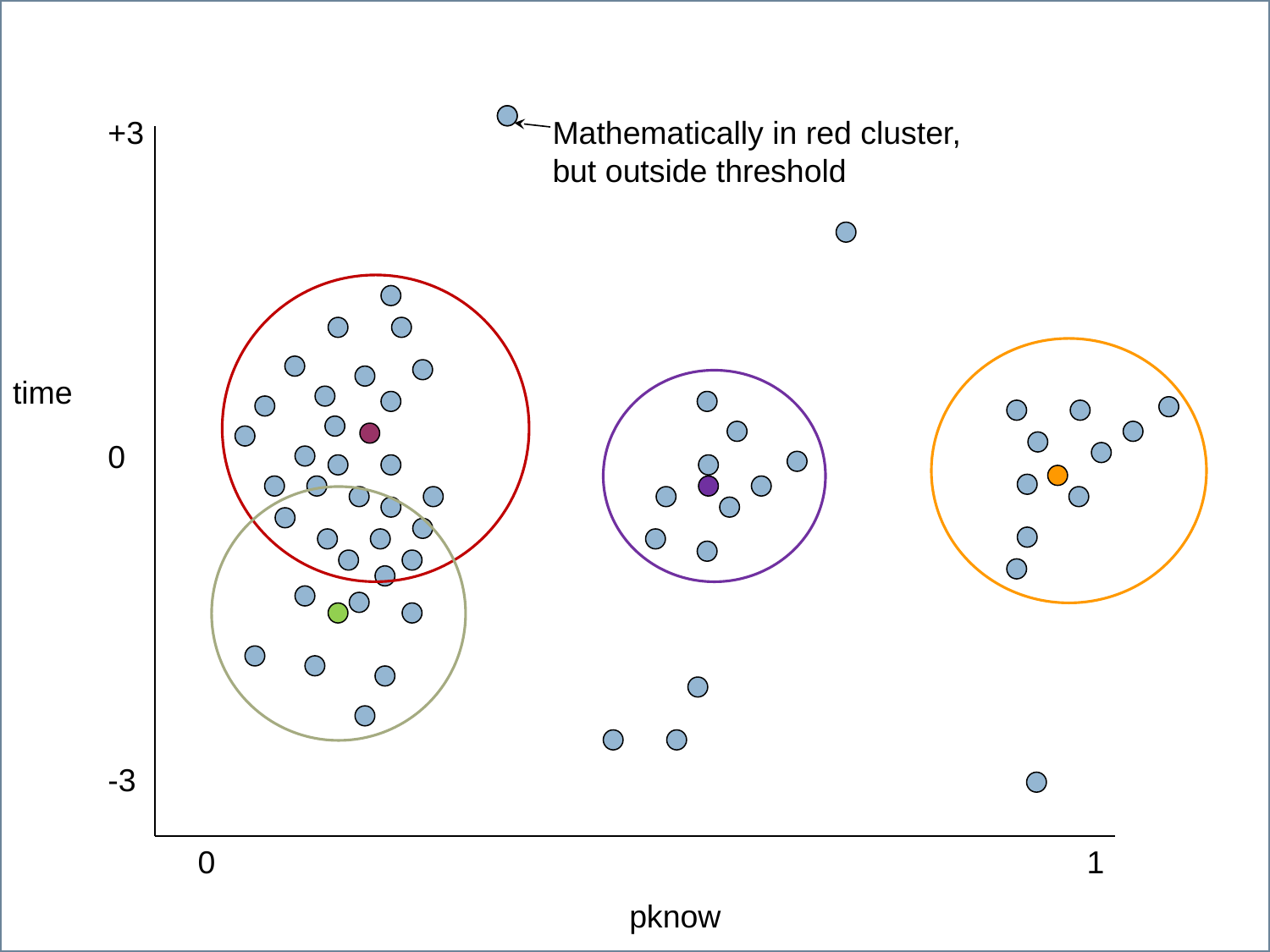

Mathematically in red cluster,
but outside threshold
+3

0

-3

time

0							1
pknow